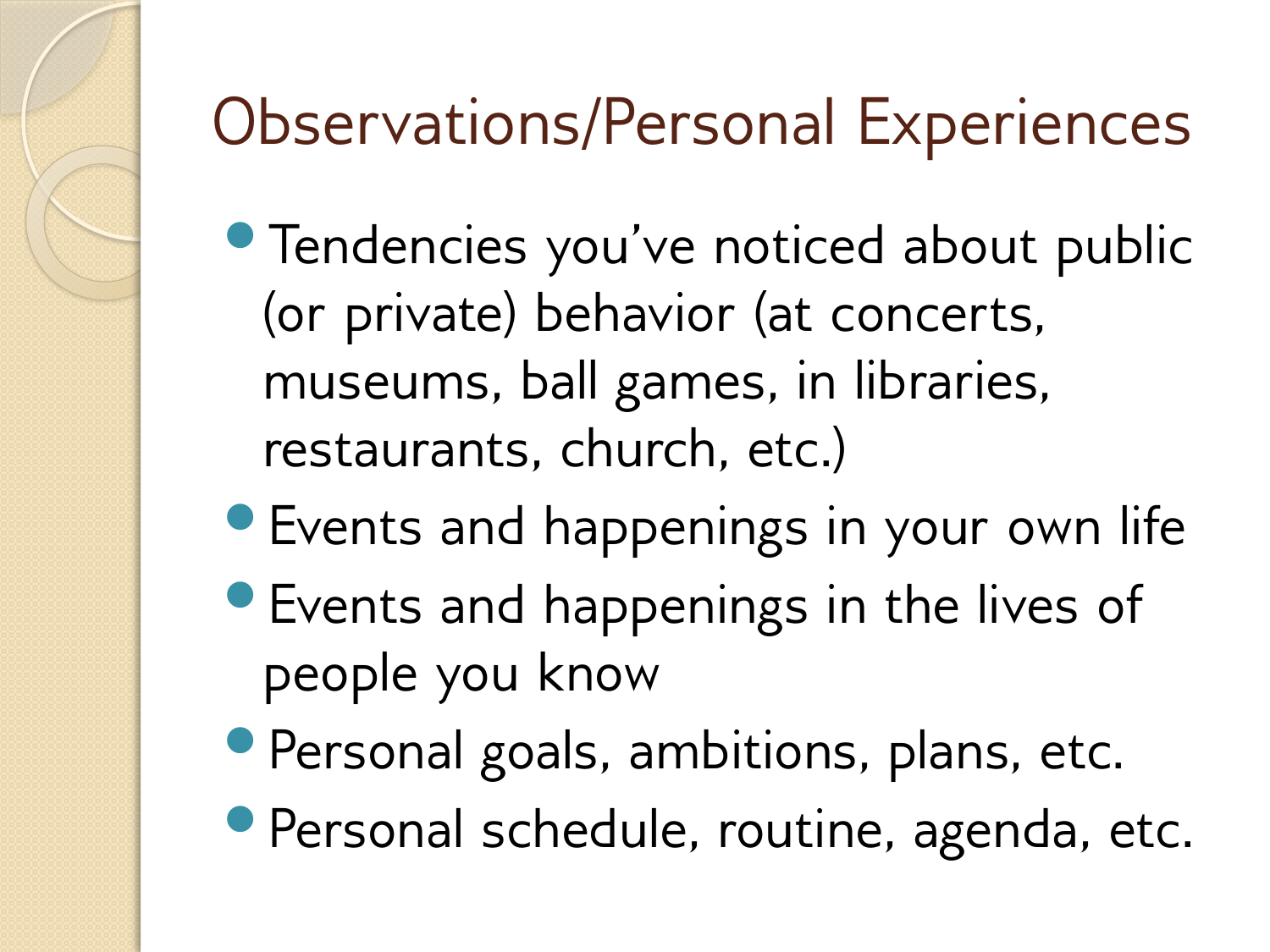

# Observations/Personal Experiences
Tendencies you’ve noticed about public (or private) behavior (at concerts, museums, ball games, in libraries, restaurants, church, etc.)
Events and happenings in your own life
Events and happenings in the lives of people you know
Personal goals, ambitions, plans, etc.
Personal schedule, routine, agenda, etc.